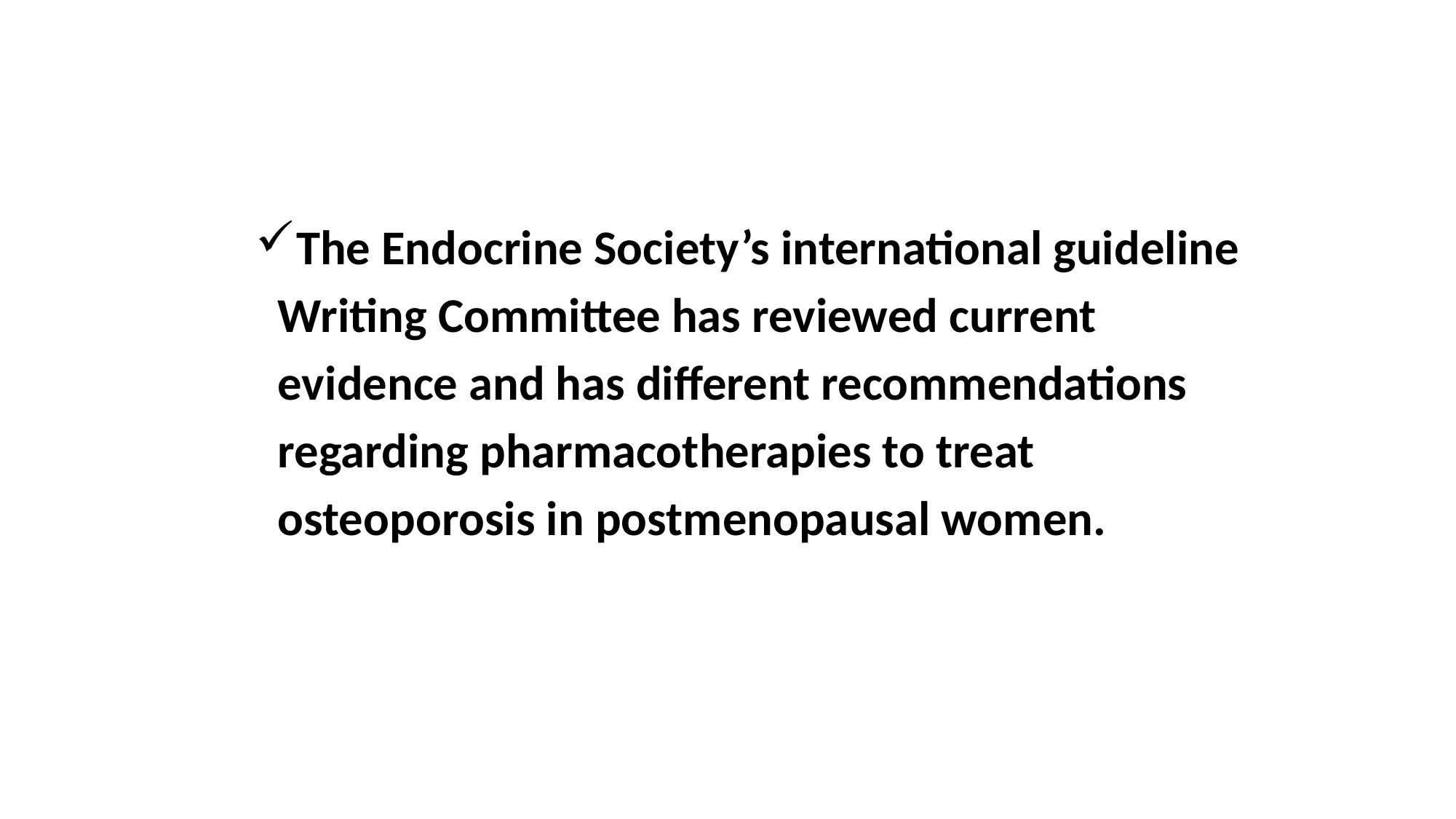

The Endocrine Society’s international guideline
  Writing Committee has reviewed current
  evidence and has different recommendations
  regarding pharmacotherapies to treat
  osteoporosis in postmenopausal women.